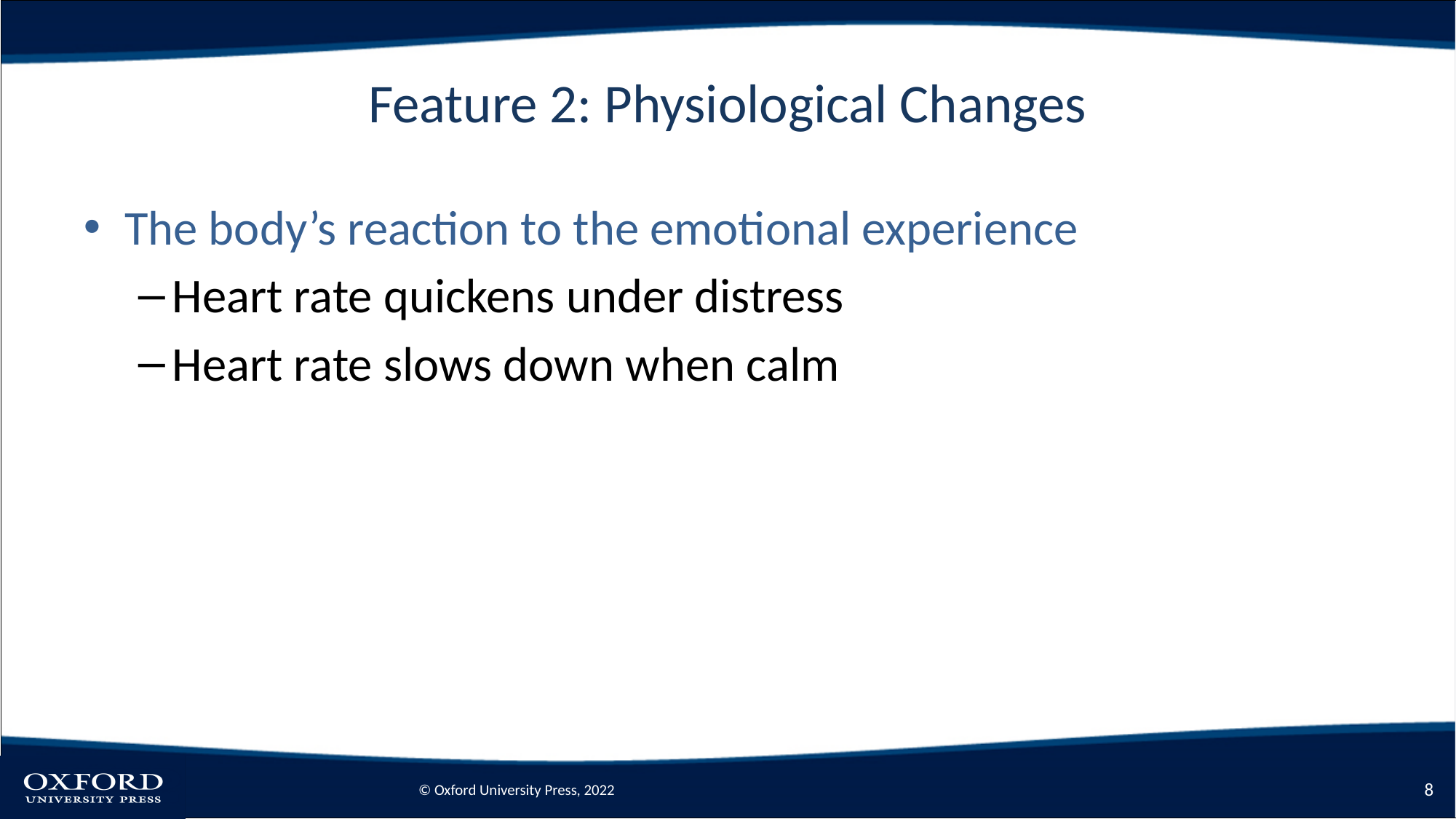

# Feature 2: Physiological Changes
The body’s reaction to the emotional experience
Heart rate quickens under distress
Heart rate slows down when calm